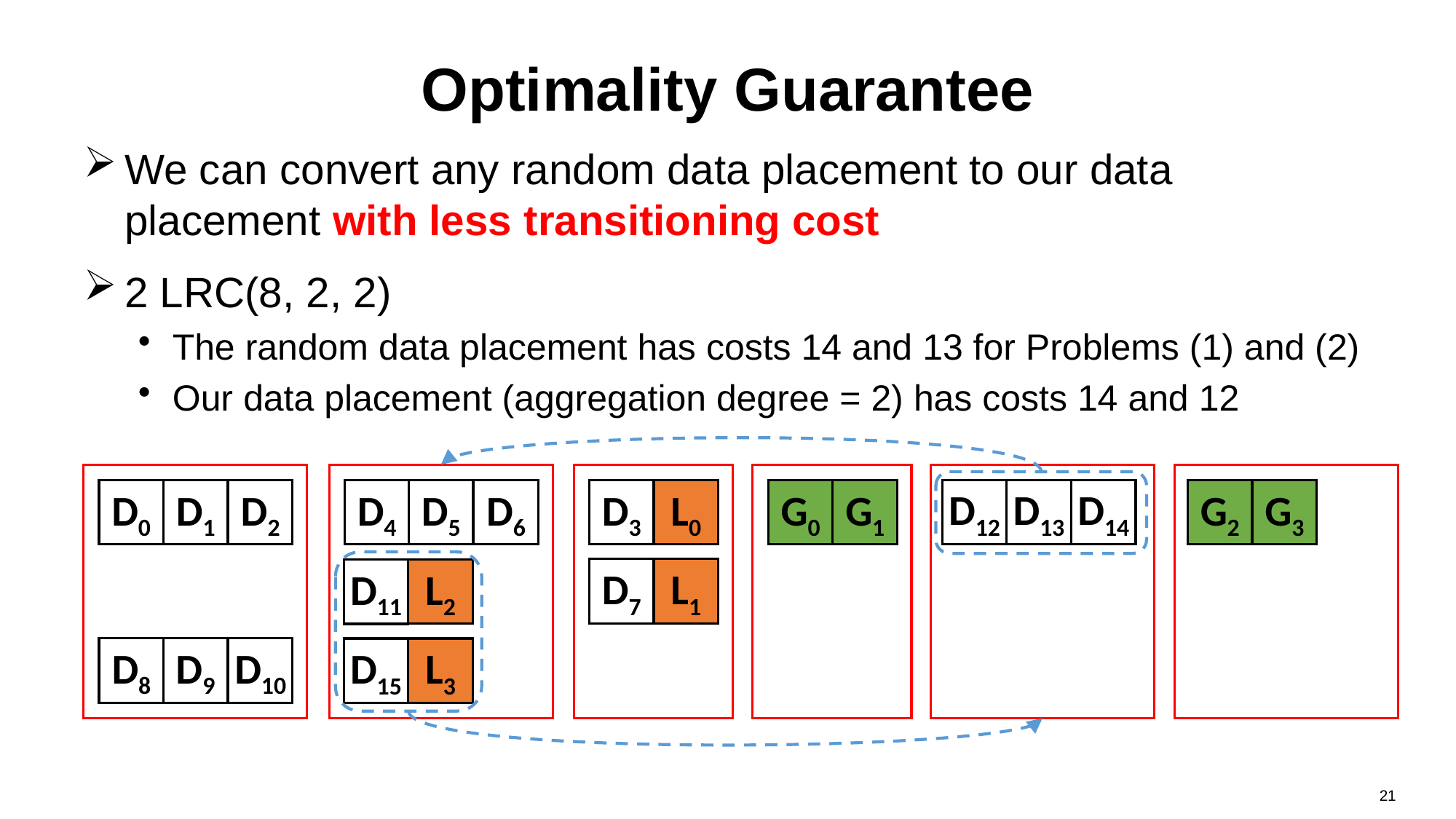

# Optimality Guarantee
We can convert any random data placement to our data placement with less transitioning cost
2 LRC(8, 2, 2)
The random data placement has costs 14 and 13 for Problems (1) and (2)
Our data placement (aggregation degree = 2) has costs 14 and 12

D12
D13
D14
D1
D2
D5
D6
L0
G1
D0
D4
D3
G0
G3
G2

L1
D7
L2
D11
D8
D9
D10
L3
D15
21